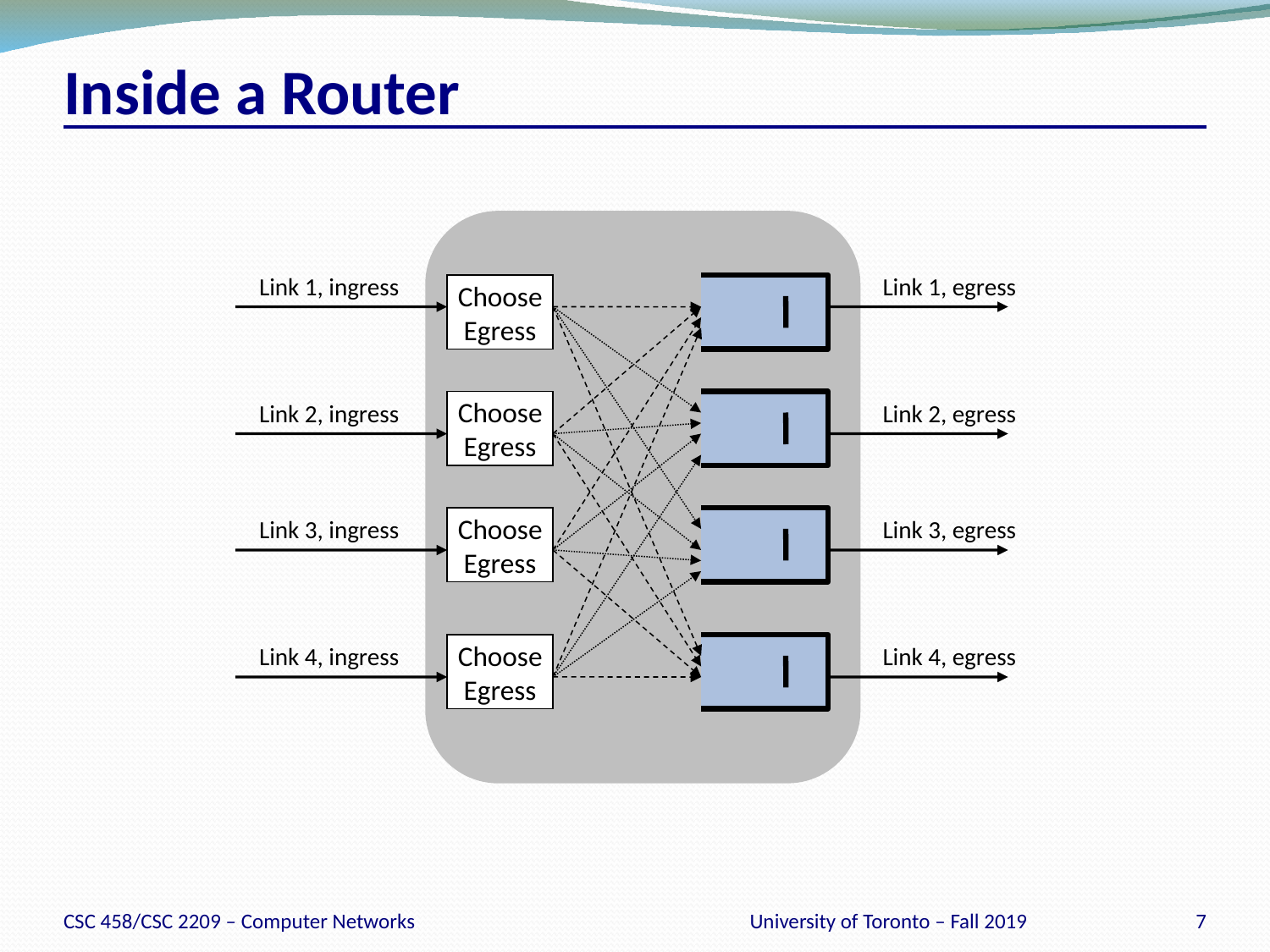

# Inside a Router

Link 1, ingress
Link 1, egress
Choose
Egress

Choose
Egress

Link 2, ingress
Link 2, egress
Choose
Egress

Link 3, ingress
Link 3, egress
Choose
Egress

Link 4, ingress
Link 4, egress
CSC 458/CSC 2209 – Computer Networks
University of Toronto – Fall 2019
7